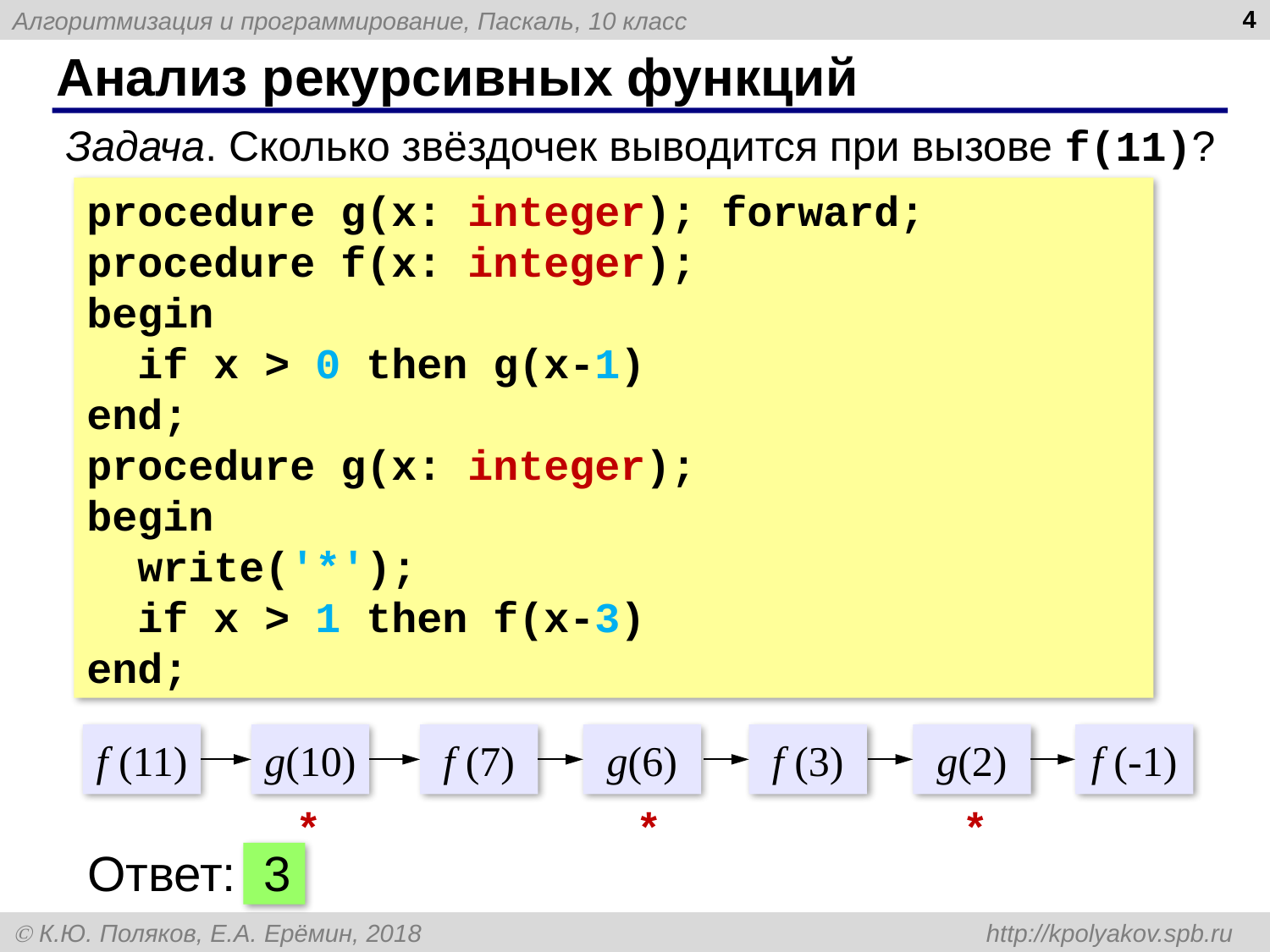

4
# Анализ рекурсивных функций
Задача. Сколько звёздочек выводится при вызове f(11)?
procedure g(x: integer); forward;
procedure f(x: integer);
begin
  if x > 0 then g(x-1)
end;
procedure g(x: integer);
begin
  write('*');
  if x > 1 then f(x-3)
end;
f (11)
g(10)
f (7)
g(6)
f (3)
g(2)
f (-1)
*
*
*
Ответ:  3